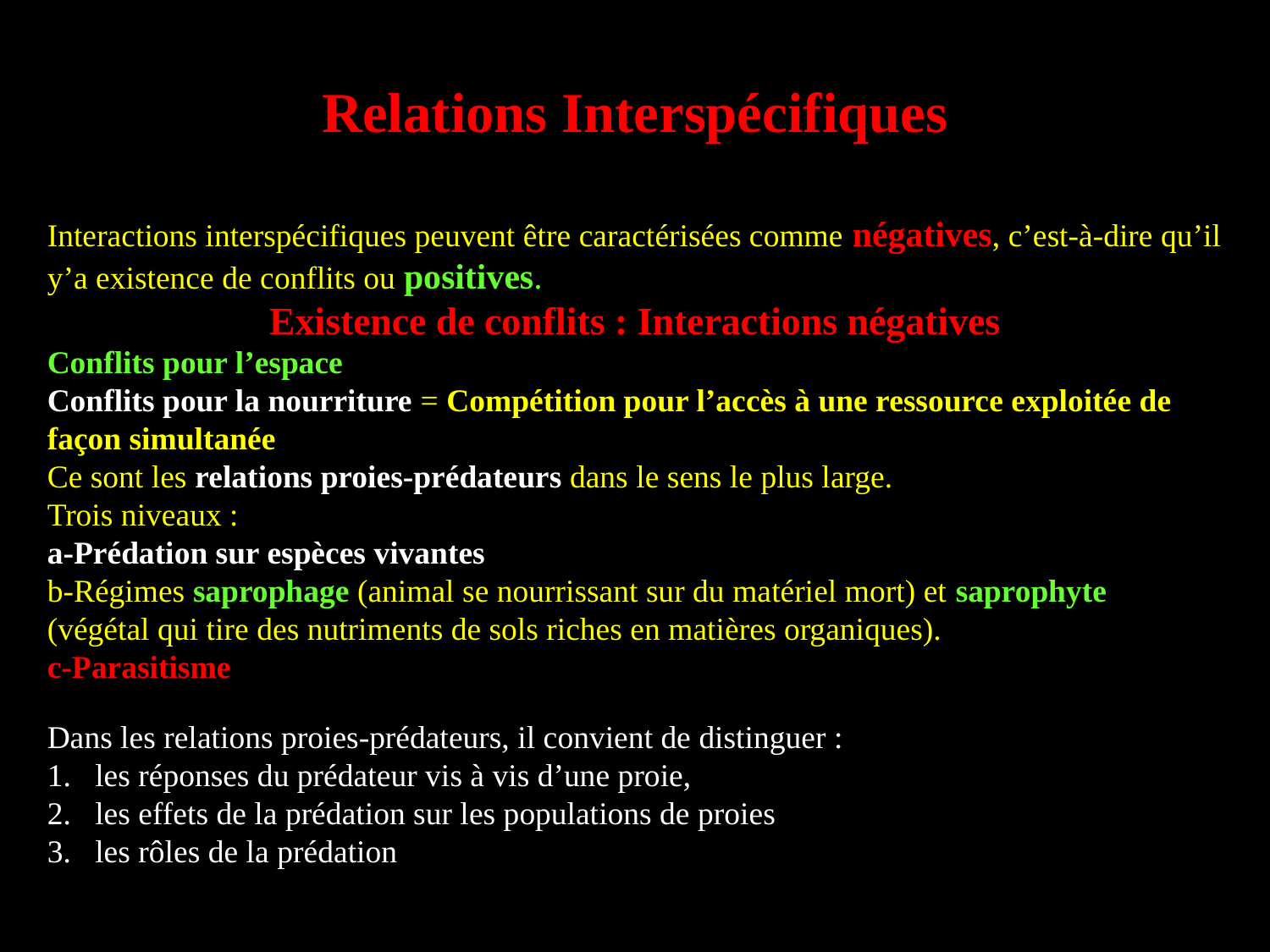

Relations Interspécifiques

Interactions interspécifiques peuvent être caractérisées comme négatives, c’est-à-dire qu’il y’a existence de conflits ou positives.
Existence de conflits : Interactions négatives
Conflits pour l’espace
Conflits pour la nourriture = Compétition pour l’accès à une ressource exploitée de
façon simultanée
Ce sont les relations proies-prédateurs dans le sens le plus large.
Trois niveaux :
a-Prédation sur espèces vivantes
b-Régimes saprophage (animal se nourrissant sur du matériel mort) et saprophyte
(végétal qui tire des nutriments de sols riches en matières organiques).
c-Parasitisme
Dans les relations proies-prédateurs, il convient de distinguer :
les réponses du prédateur vis à vis d’une proie,
les effets de la prédation sur les populations de proies
les rôles de la prédation